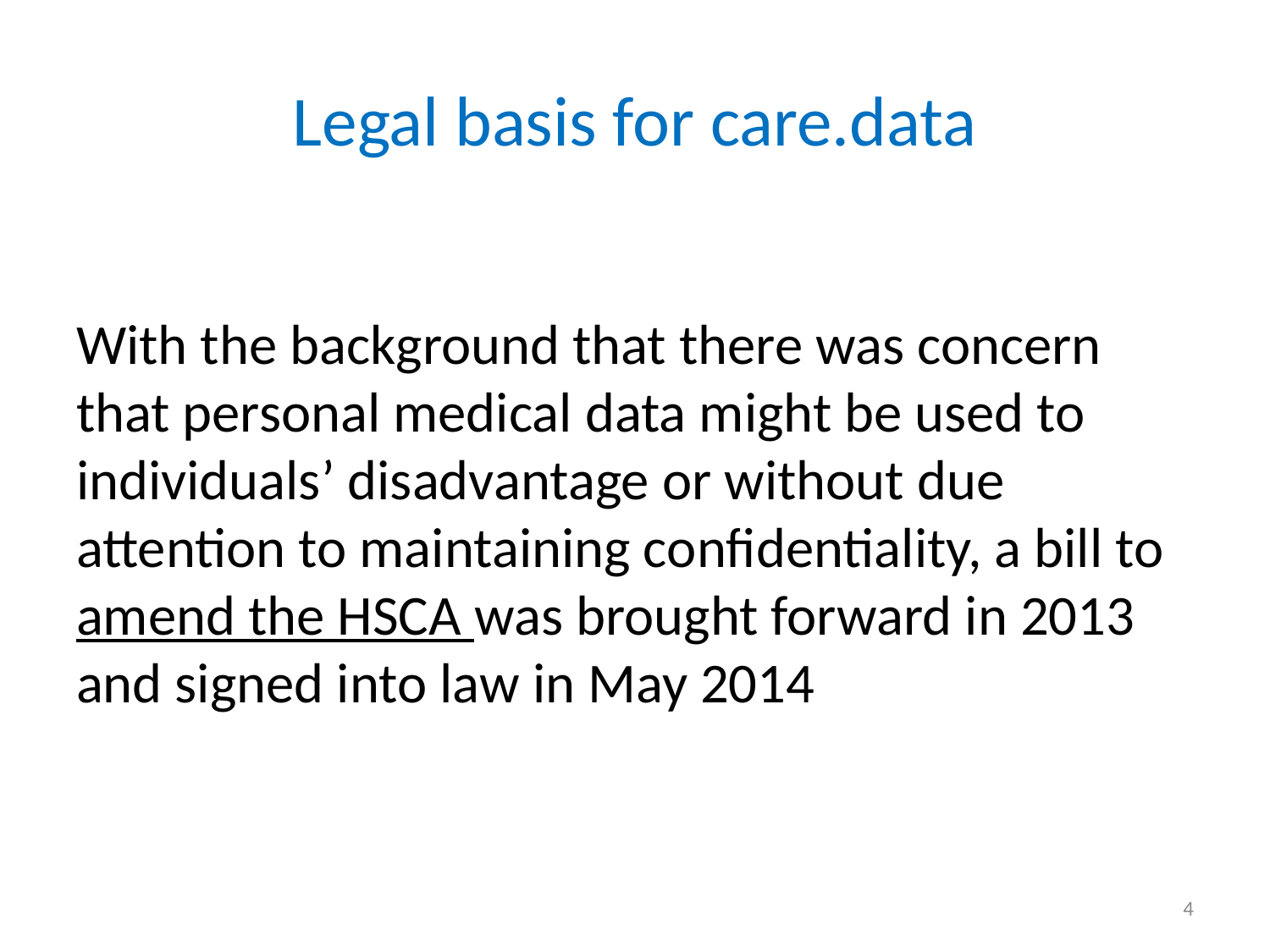

# Legal basis for care.data

With the background that there was concern that personal medical data might be used to individuals’ disadvantage or without due attention to maintaining confidentiality, a bill to amend the HSCA was brought forward in 2013 and signed into law in May 2014
4